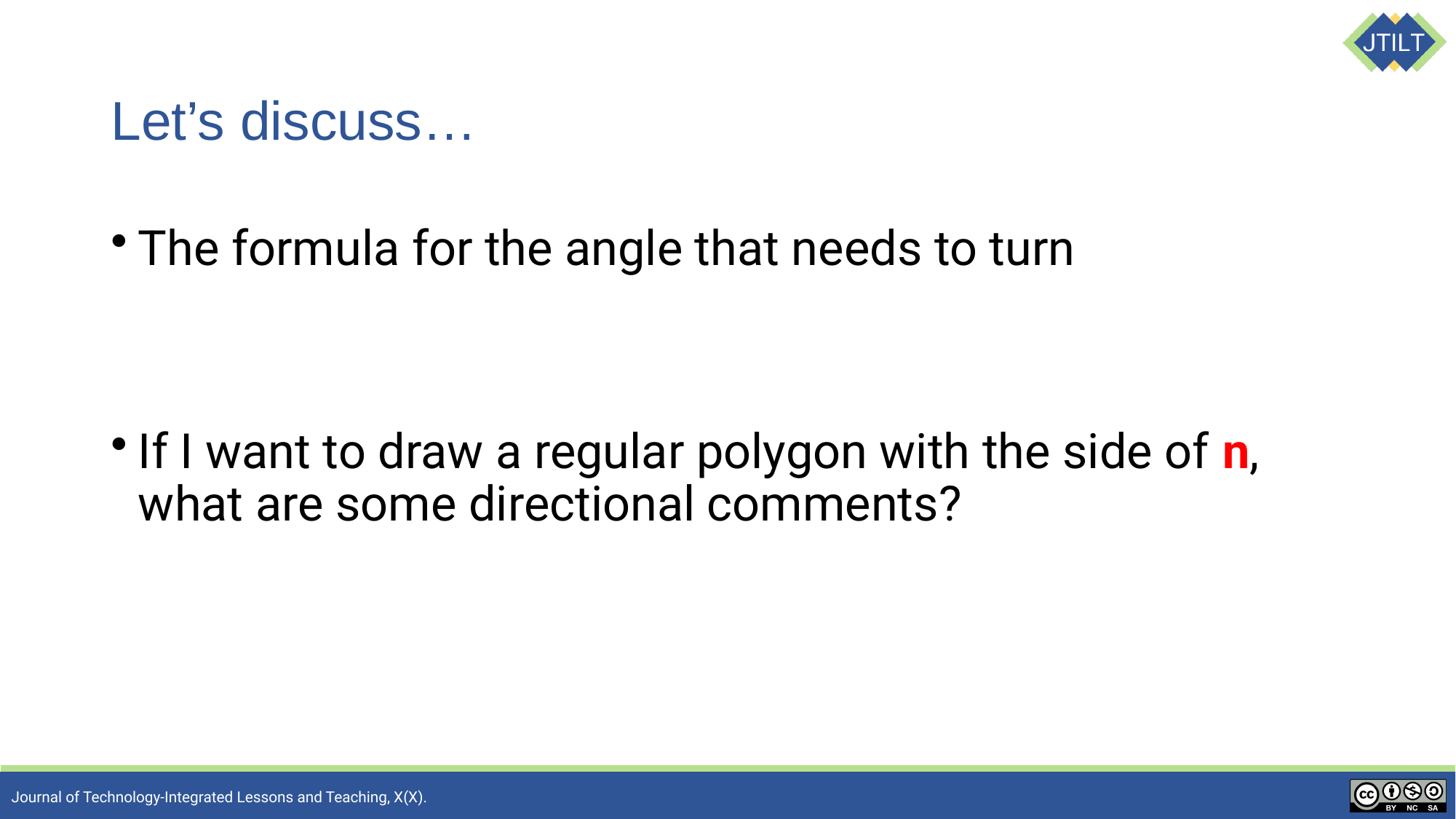

# Let’s discuss…
The formula for the angle that needs to turn

If I want to draw a regular polygon with the side of n, what are some directional comments?